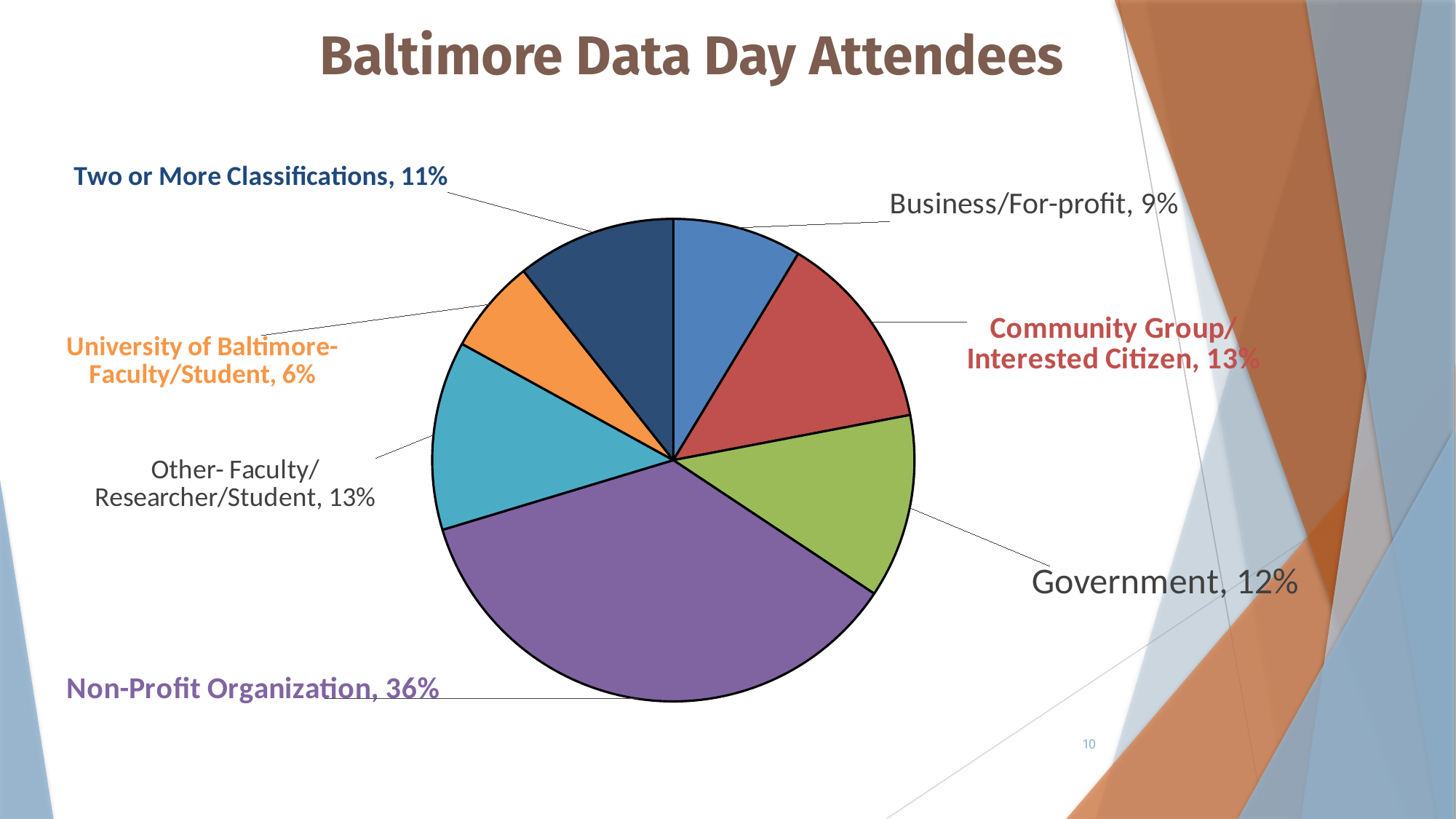

# Baltimore Data Day Attendees

### Chart

| Category | Count of Order # |
|---|---|
| Business/For-profit | 0.08666666666666667 |
| Community Group/Interested Citizen | 0.13333333333333333 |
| Government | 0.12333333333333334 |
| Non-Profit Organization | 0.36 |
| Other- Faculty/Researcher/Student | 0.12666666666666668 |
| University of Baltimore- Faculty/Student | 0.0633333333333333 |
| Two or More Classifications | 0.10666666666666667 |

10